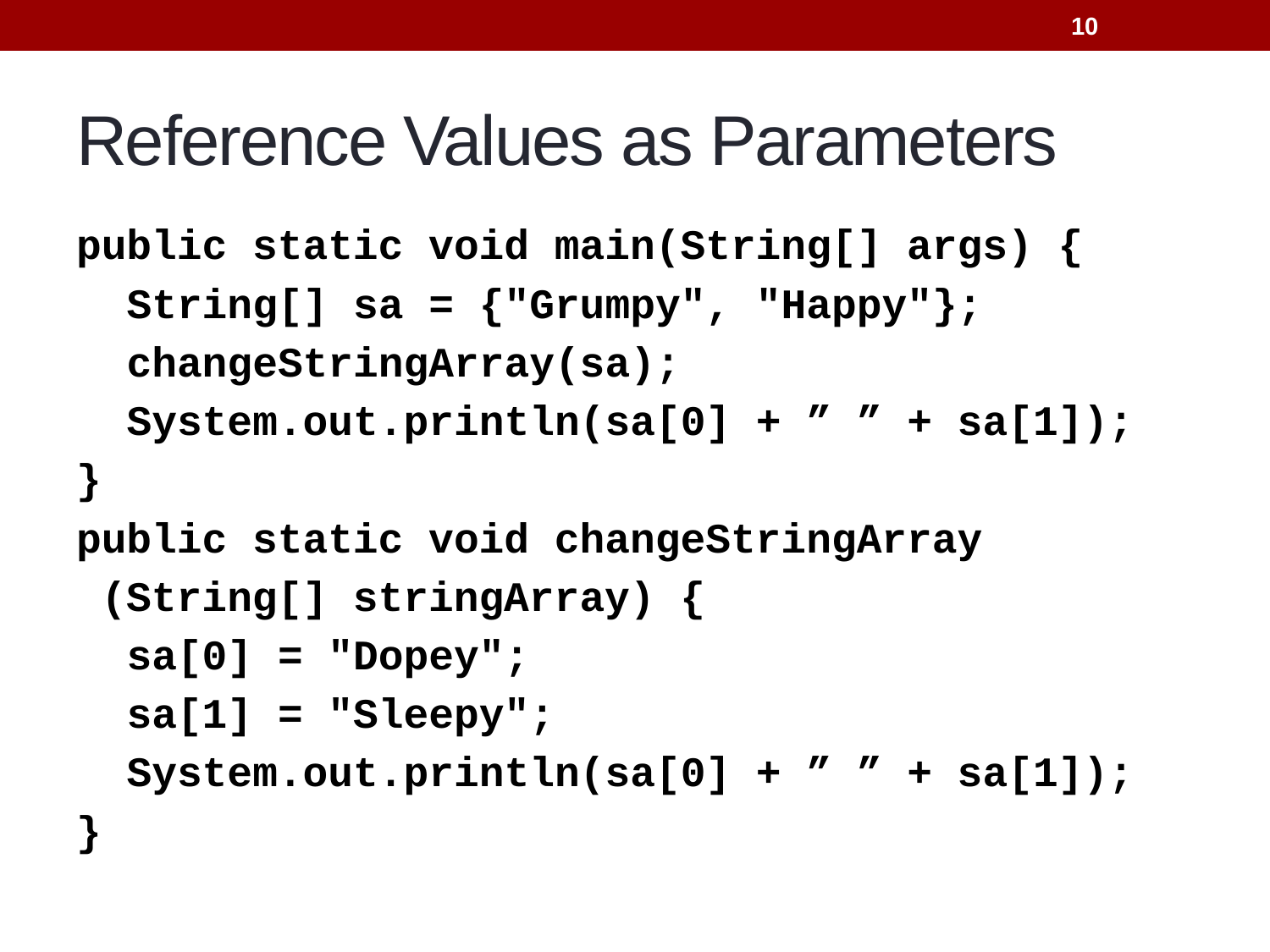

10
# Reference Values as Parameters
public static void main(String[] args) {
  String[] sa = {"Grumpy", "Happy"};
  changeStringArray(sa);
  System.out.println(sa[0] + ” ” + sa[1]);
}
public static void changeStringArray
					(String[] stringArray) {
  sa[0] = "Dopey";
  sa[1] = "Sleepy";
  System.out.println(sa[0] + ” ” + sa[1]);
}